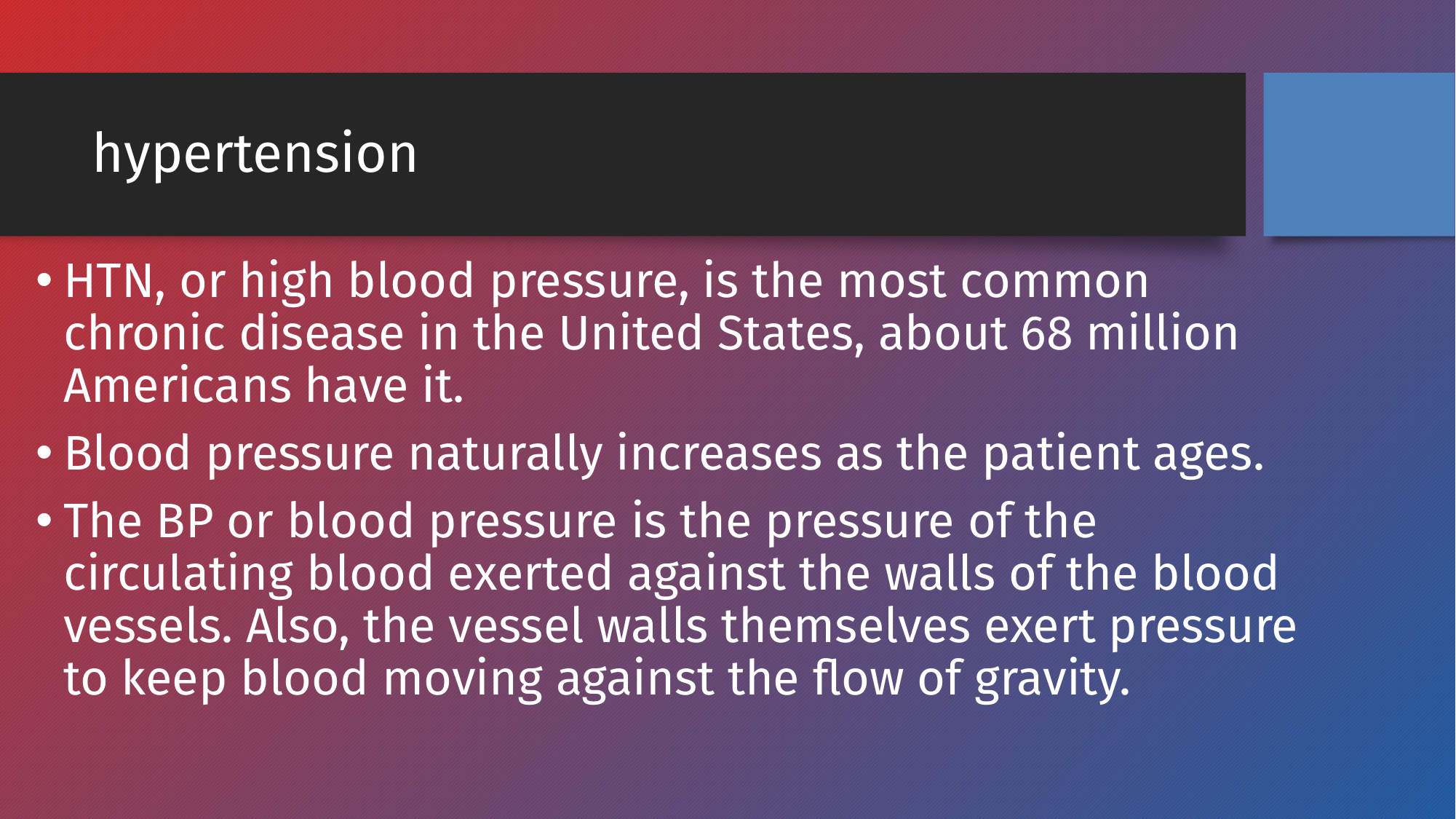

# hypertension
HTN, or high blood pressure, is the most common chronic disease in the United States, about 68 million Americans have it.
Blood pressure naturally increases as the patient ages.
The BP or blood pressure is the pressure of the circulating blood exerted against the walls of the blood vessels. Also, the vessel walls themselves exert pressure to keep blood moving against the flow of gravity.